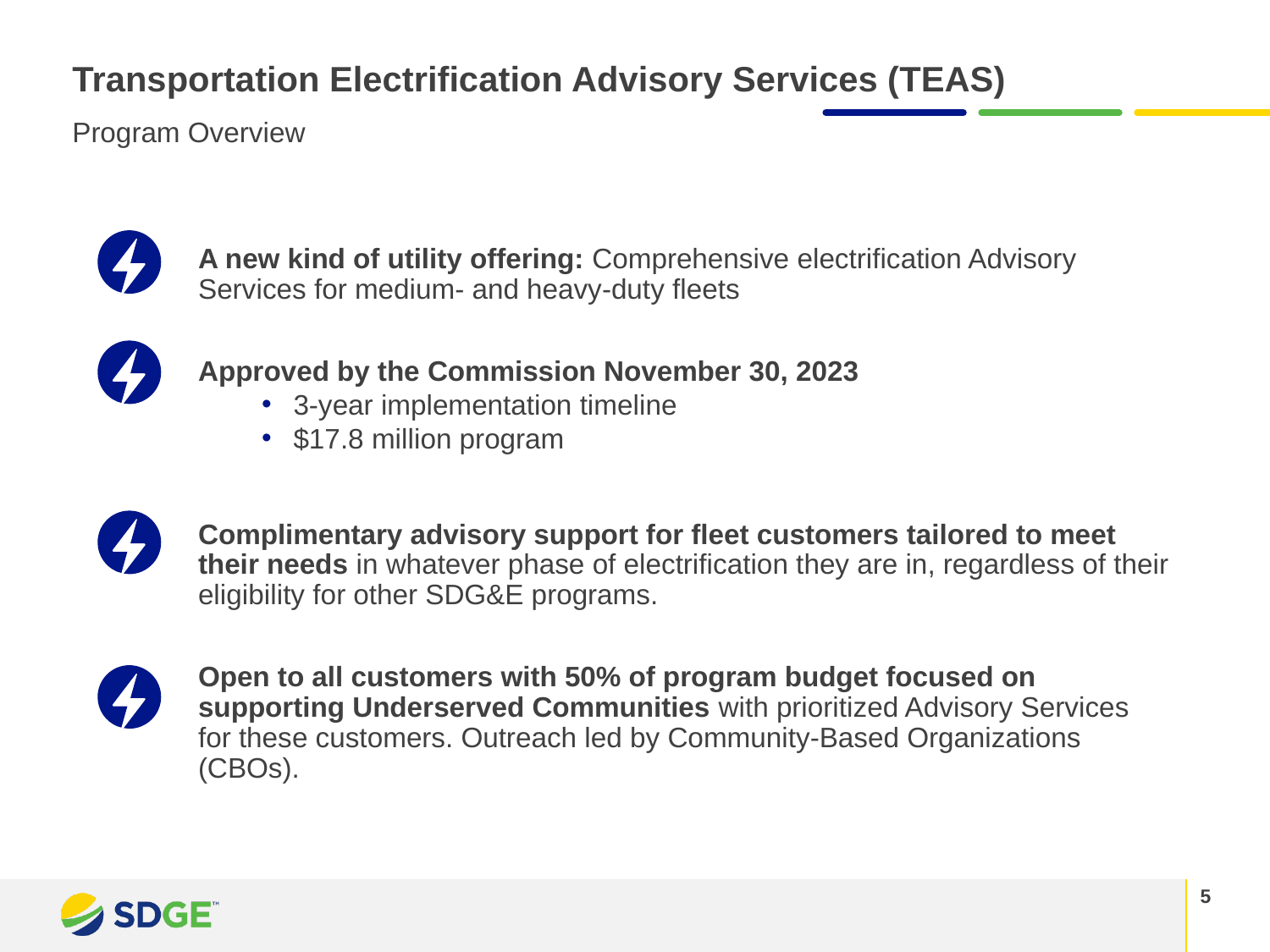

# Transportation Electrification Advisory Services (TEAS)
Program Overview

A new kind of utility offering: Comprehensive electrification Advisory Services for medium- and heavy-duty fleets

Approved by the Commission November 30, 2023
3-year implementation timeline
$17.8 million program

Complimentary advisory support for fleet customers tailored to meet their needs in whatever phase of electrification they are in, regardless of their eligibility for other SDG&E programs.

Open to all customers with 50% of program budget focused on supporting Underserved Communities with prioritized Advisory Services for these customers. Outreach led by Community-Based Organizations (CBOs).